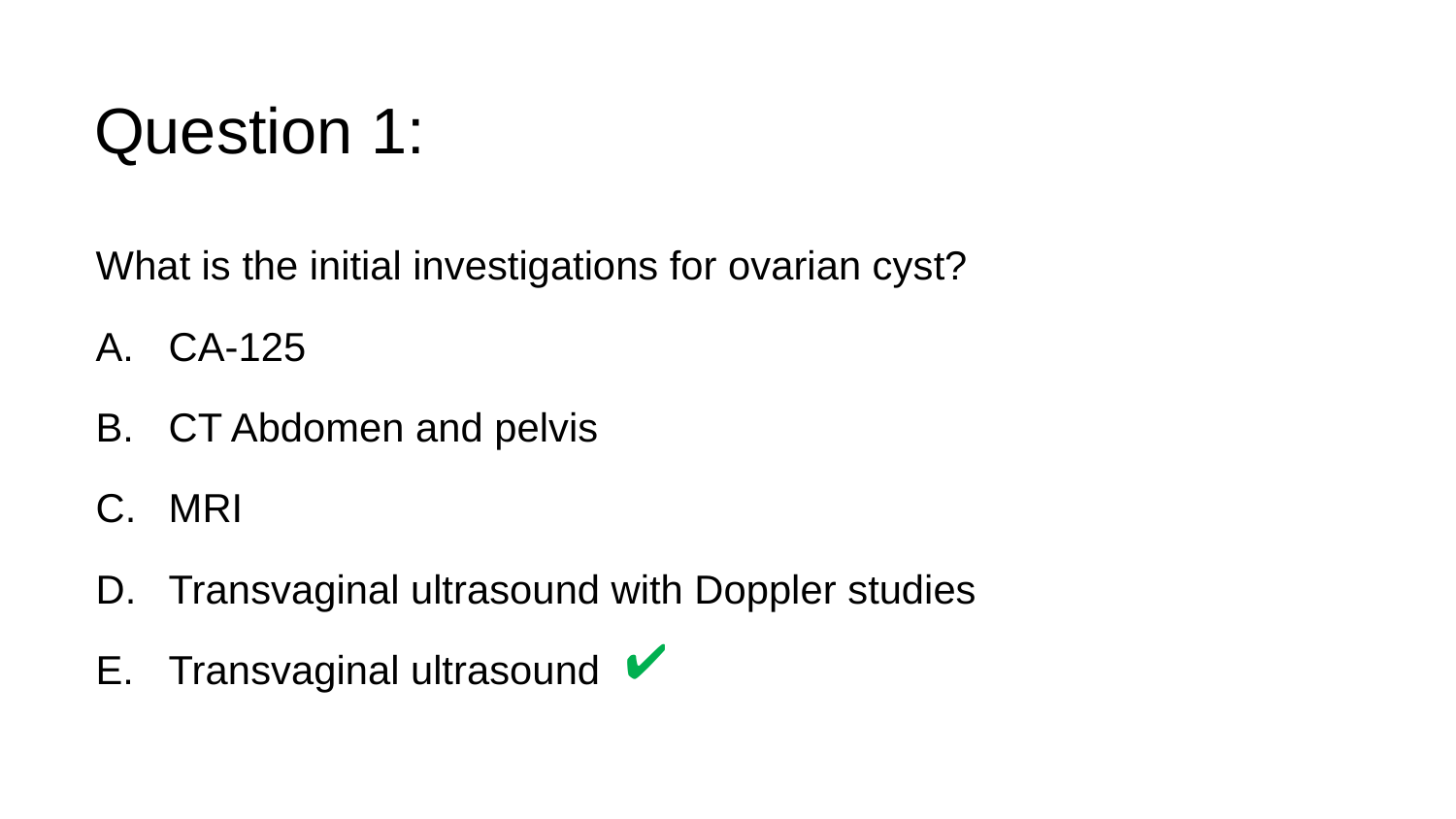

Question 1:
What is the initial investigations for ovarian cyst?
CA-125
CT Abdomen and pelvis
MRI
Transvaginal ultrasound with Doppler studies
Transvaginal ultrasound

✔